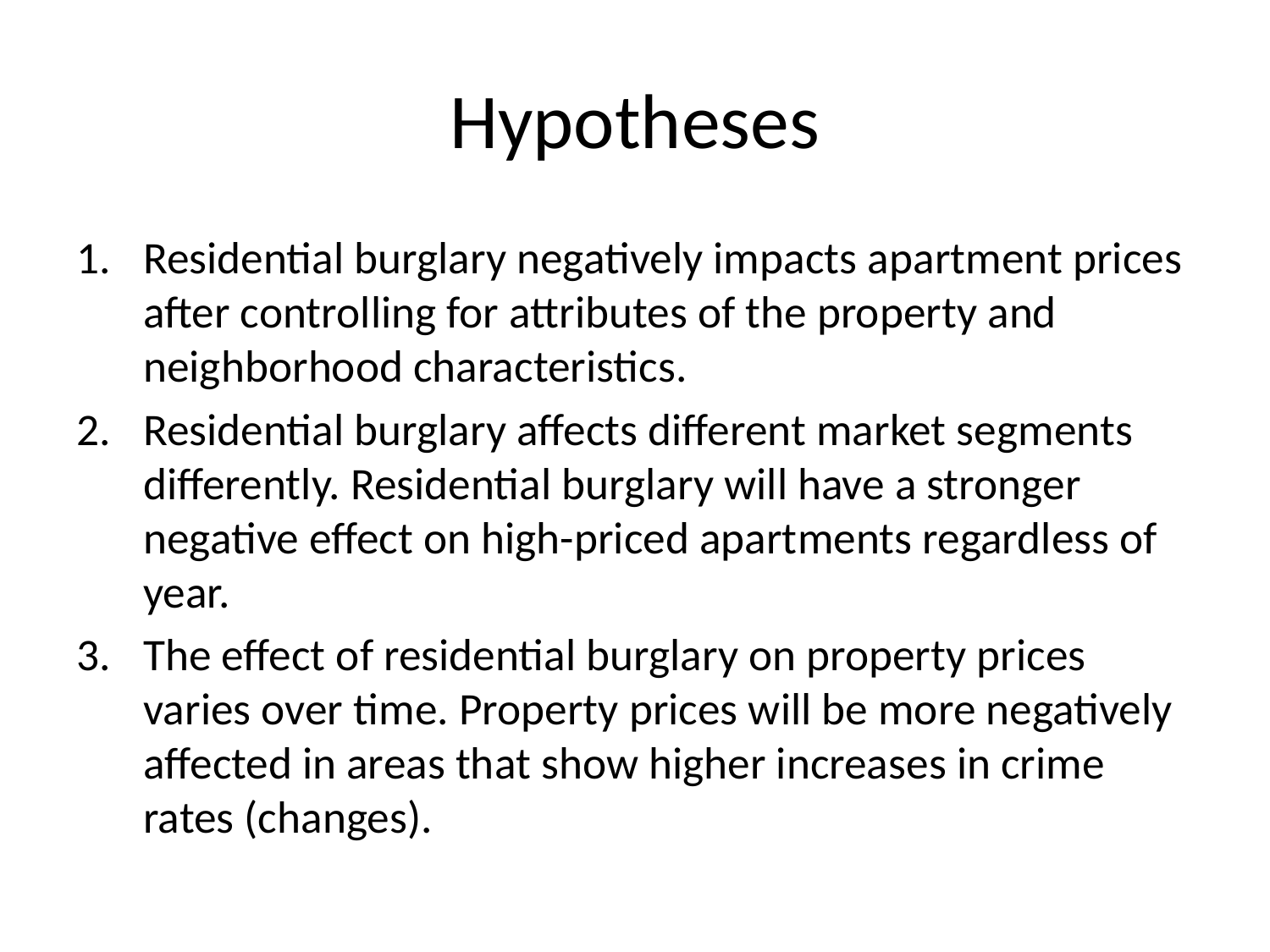

# Hypotheses
Residential burglary negatively impacts apartment prices after controlling for attributes of the property and neighborhood characteristics.
Residential burglary affects different market segments differently. Residential burglary will have a stronger negative effect on high-priced apartments regardless of year.
The effect of residential burglary on property prices varies over time. Property prices will be more negatively affected in areas that show higher increases in crime rates (changes).